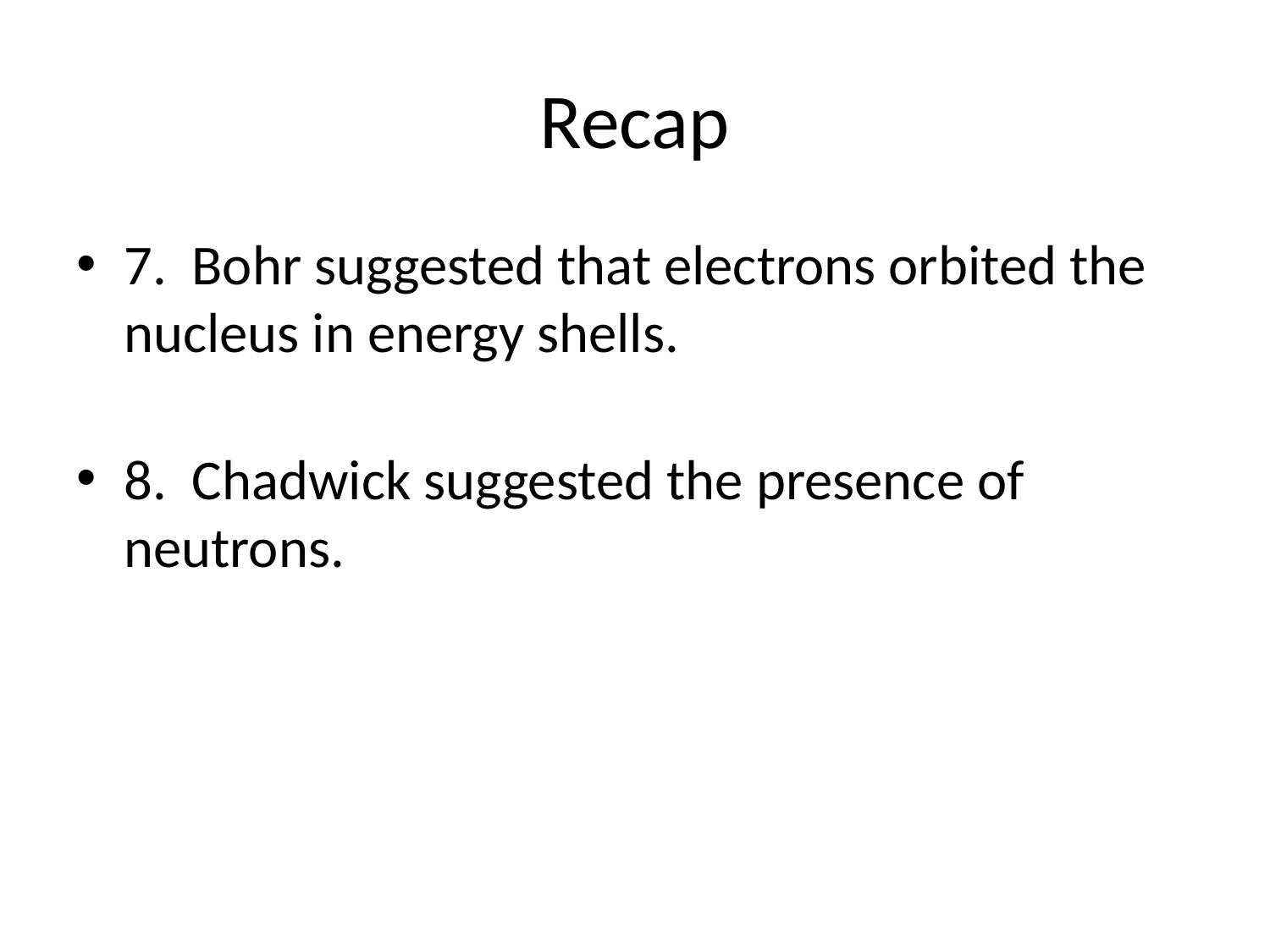

# Recap
7.  Bohr suggested that electrons orbited the nucleus in energy shells.
8.  Chadwick suggested the presence of neutrons.